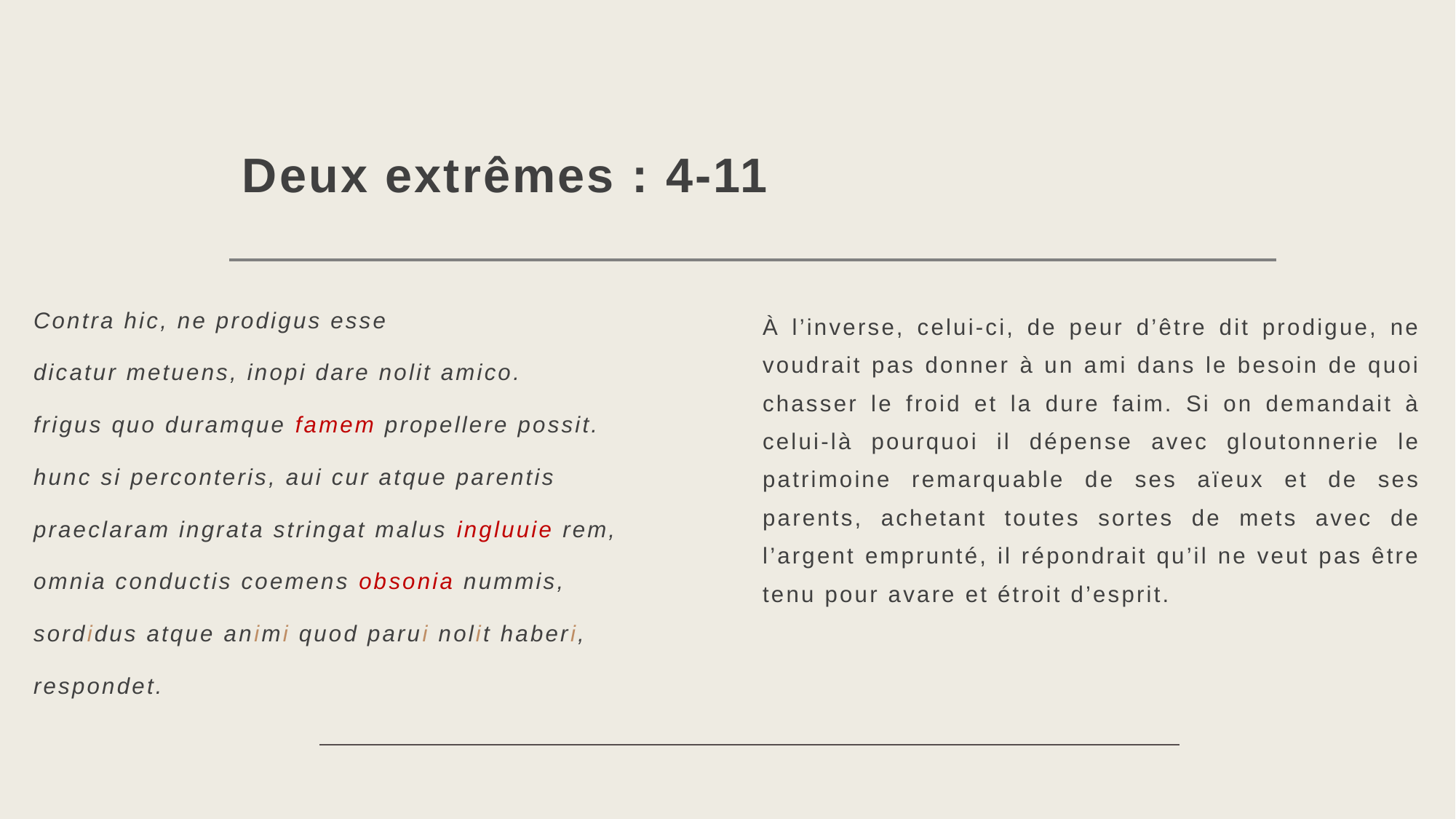

# Deux extrêmes : 4-11
Contra hic, ne prodigus esse
dicatur metuens, inopi dare nolit amico.
frigus quo duramque famem propellere possit.
hunc si perconteris, aui cur atque parentis
praeclaram ingrata stringat malus ingluuie rem,
omnia conductis coemens obsonia nummis,
sordidus atque animi quod parui nolit haberi,
respondet.
À l’inverse, celui-ci, de peur d’être dit prodigue, ne voudrait pas donner à un ami dans le besoin de quoi chasser le froid et la dure faim. Si on demandait à celui-là pourquoi il dépense avec gloutonnerie le patrimoine remarquable de ses aïeux et de ses parents, achetant toutes sortes de mets avec de l’argent emprunté, il répondrait qu’il ne veut pas être tenu pour avare et étroit d’esprit.